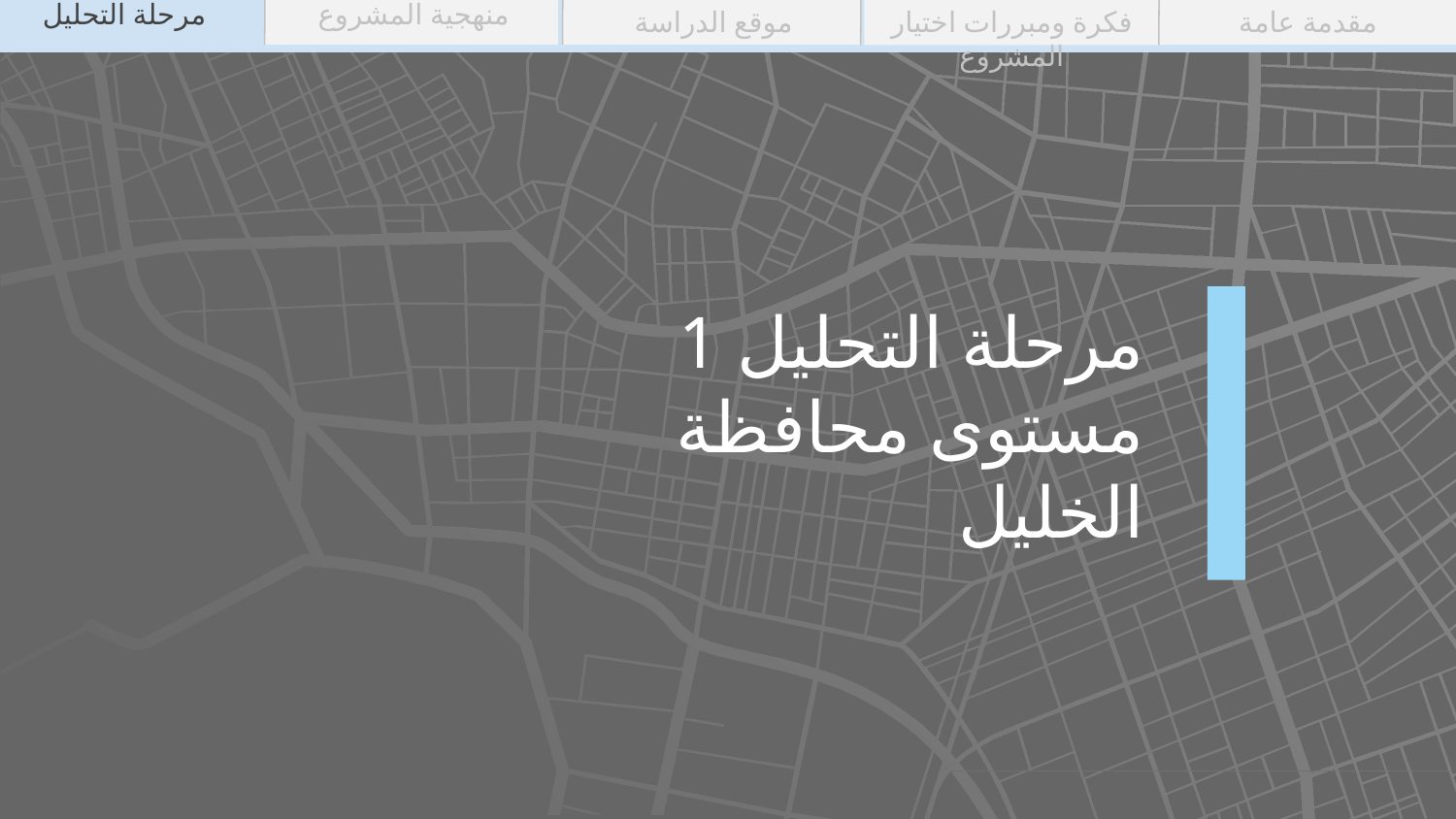

مرحلة التحليل
منهجية المشروع
موقع الدراسة
فكرة ومبررات اختيار المشروع
مقدمة عامة

# مرحلة التحليل 1
مستوى محافظة الخليل